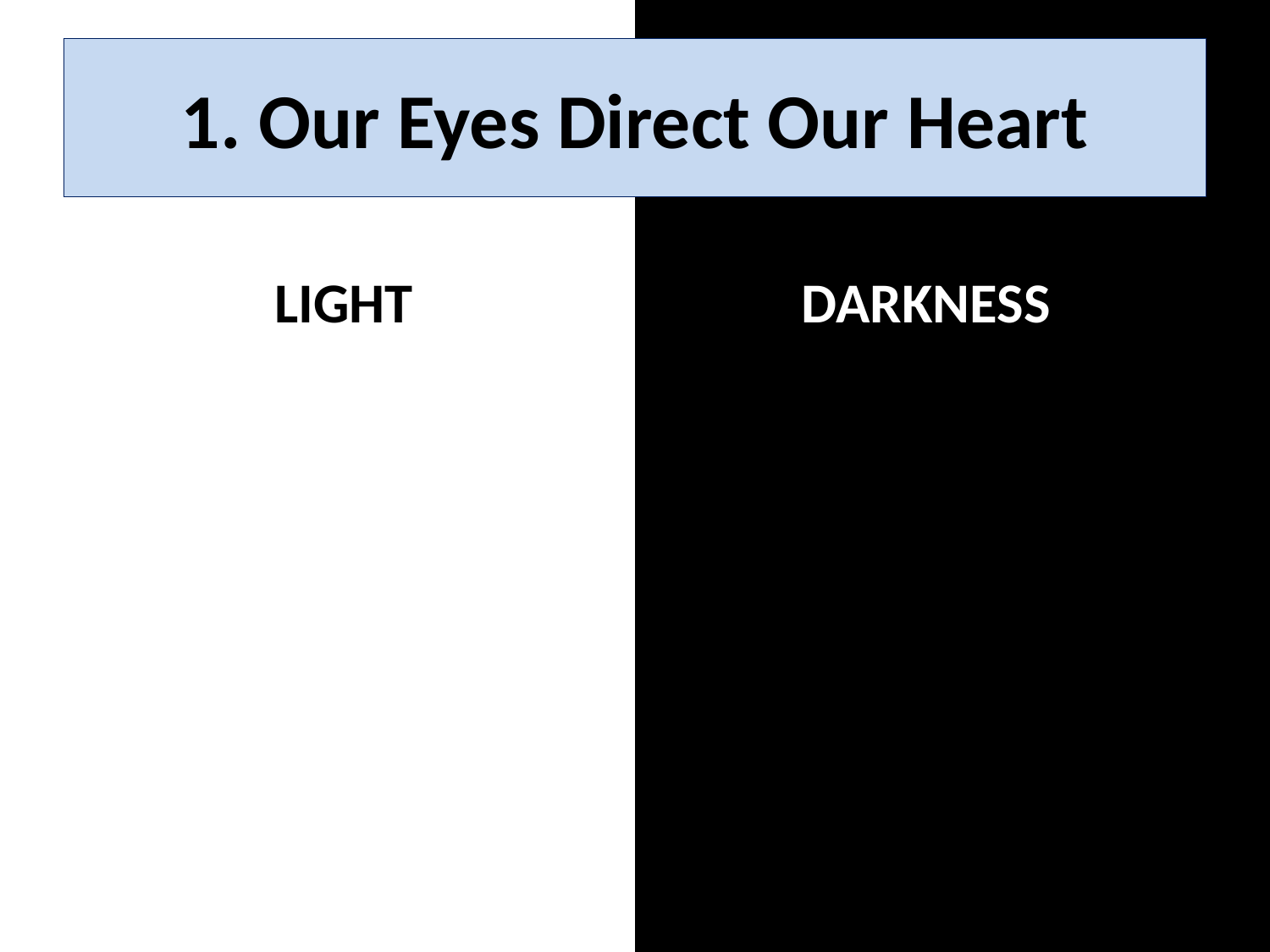

# 1. Our Eyes Direct Our Heart
LIGHT

DARKNESS